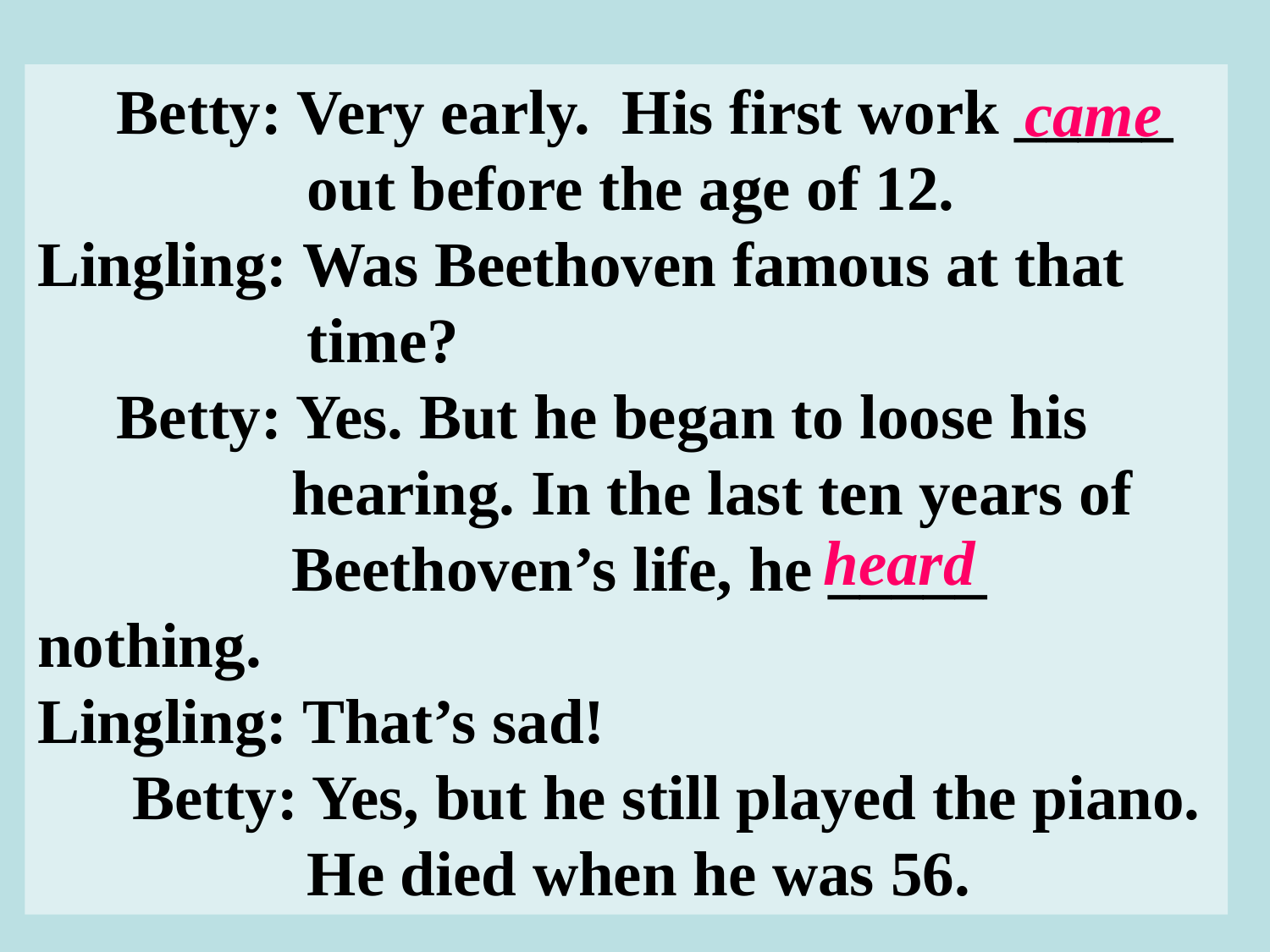

Betty: Very early.  His first work _____
                 out before the age of 12.
Lingling: Was Beethoven famous at that
                 time?
     Betty: Yes. But he began to loose his
                hearing. In the last ten years of
                Beethoven’s life, he _____ nothing.
Lingling: That’s sad!
      Betty: Yes, but he still played the piano.
                 He died when he was 56.
came
heard